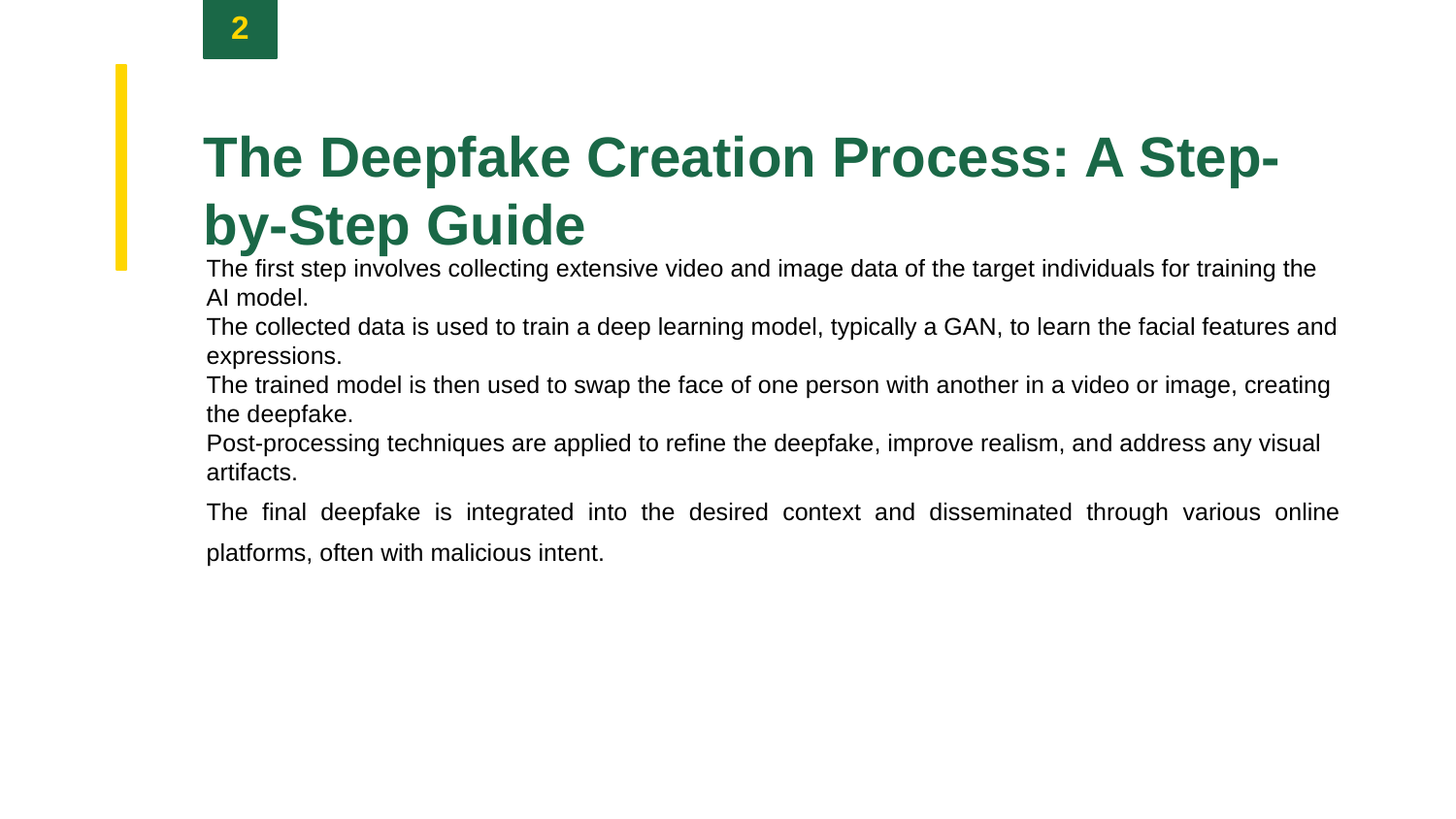

2

The Deepfake Creation Process: A Step-by-Step Guide
The first step involves collecting extensive video and image data of the target individuals for training the AI model.
The collected data is used to train a deep learning model, typically a GAN, to learn the facial features and expressions.
The trained model is then used to swap the face of one person with another in a video or image, creating the deepfake.
Post-processing techniques are applied to refine the deepfake, improve realism, and address any visual artifacts.
The final deepfake is integrated into the desired context and disseminated through various online platforms, often with malicious intent.